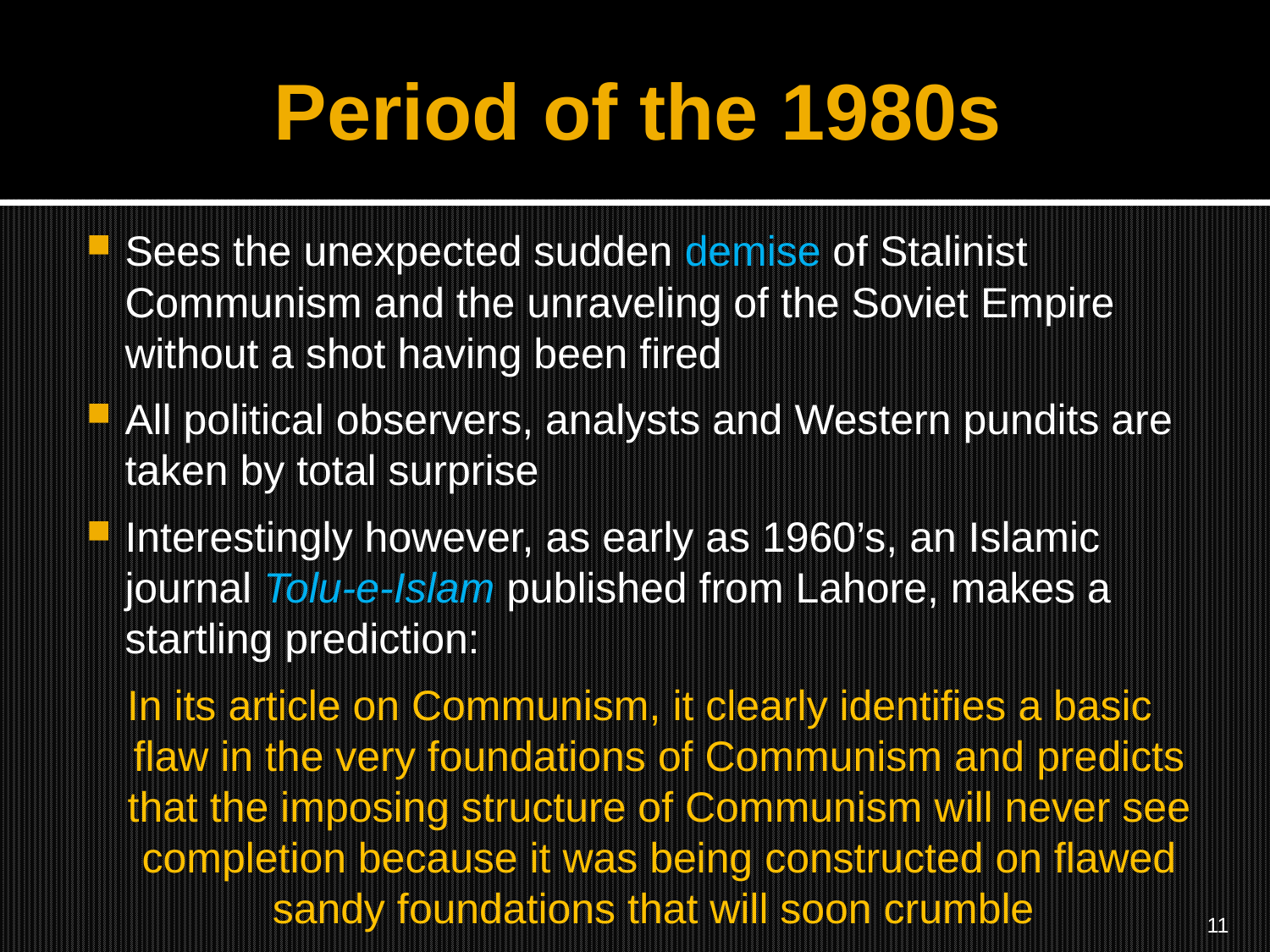

# Period of the 1980s
Sees the unexpected sudden demise of Stalinist Communism and the unraveling of the Soviet Empire without a shot having been fired
All political observers, analysts and Western pundits are taken by total surprise
Interestingly however, as early as 1960’s, an Islamic journal Tolu-e-Islam published from Lahore, makes a startling prediction:
In its article on Communism, it clearly identifies a basic flaw in the very foundations of Communism and predicts that the imposing structure of Communism will never see completion because it was being constructed on flawed sandy foundations that will soon crumble
11